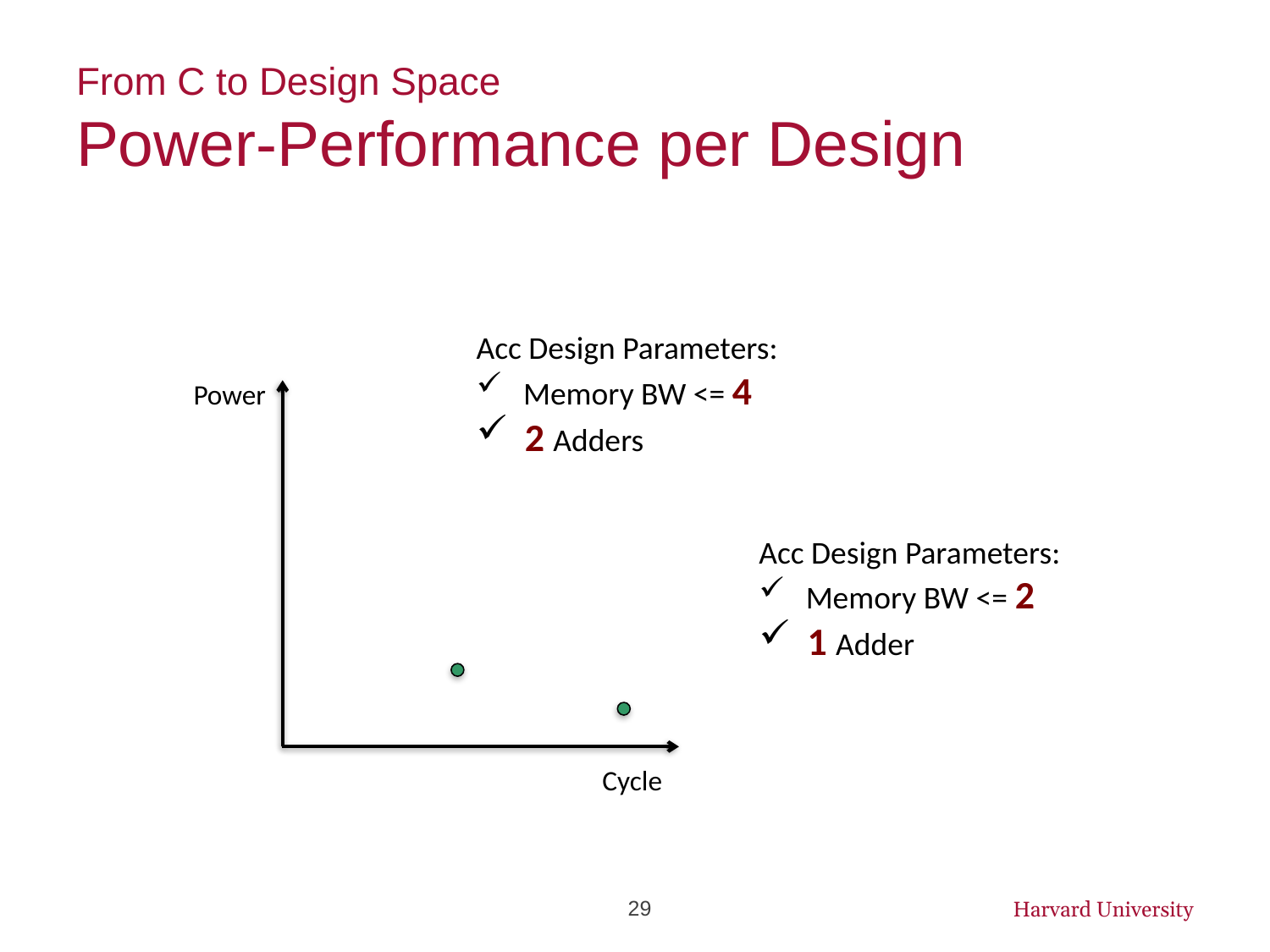

# From C to Design Space Power-Performance per Design
Acc Design Parameters:
 Memory BW <= 4
 2 Adders

Power
Acc Design Parameters:
 Memory BW <= 2
 1 Adder

Cycle
29
Harvard University